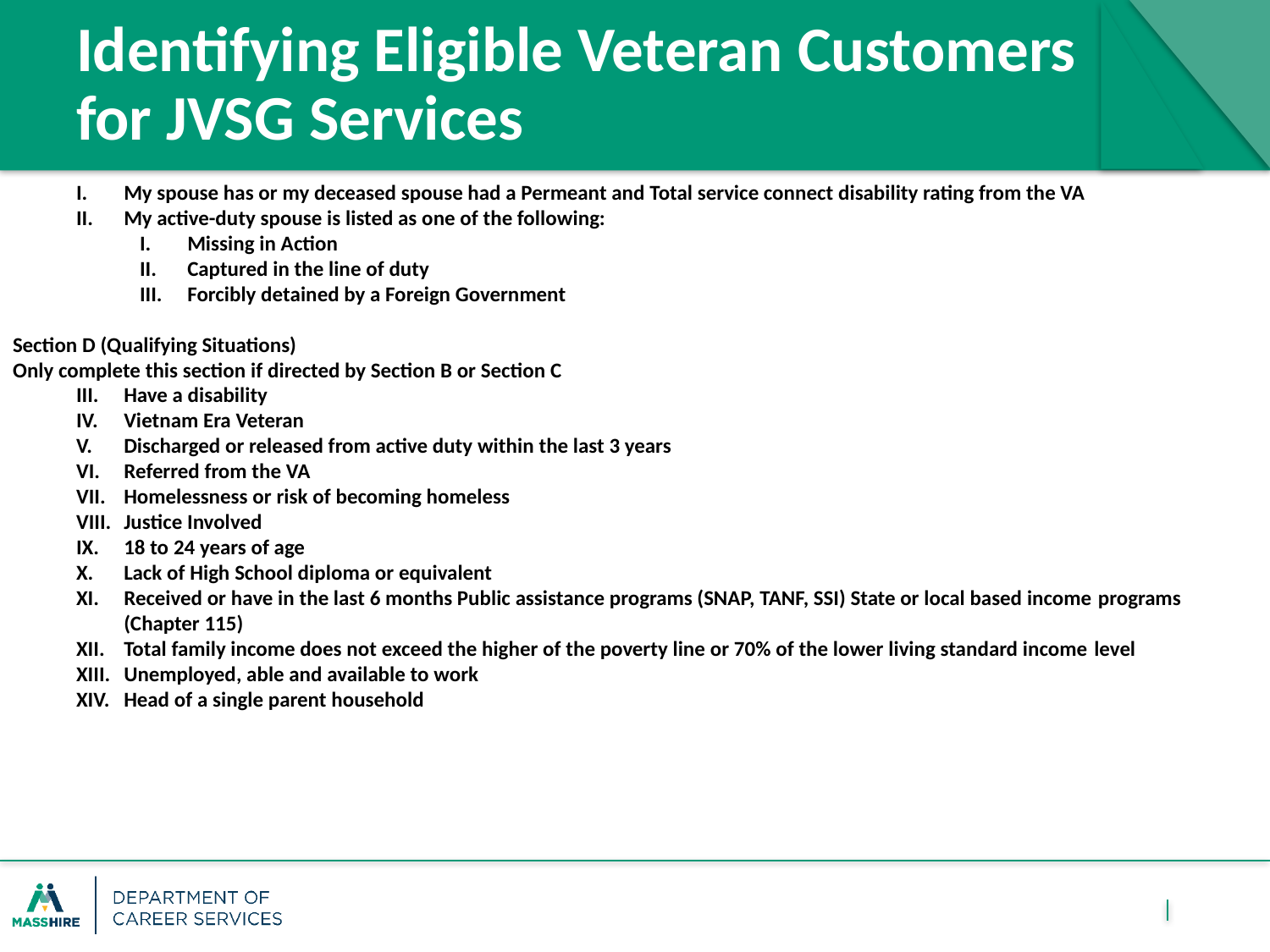

# Identifying Eligible Veteran Customers for JVSG Services
My spouse has or my deceased spouse had a Permeant and Total service connect disability rating from the VA
My active-duty spouse is listed as one of the following:
Missing in Action
Captured in the line of duty
Forcibly detained by a Foreign Government

Section D (Qualifying Situations)
Only complete this section if directed by Section B or Section C
Have a disability
Vietnam Era Veteran
Discharged or released from active duty within the last 3 years
Referred from the VA
Homelessness or risk of becoming homeless
Justice Involved
18 to 24 years of age
Lack of High School diploma or equivalent
Received or have in the last 6 months Public assistance programs (SNAP, TANF, SSI) State or local based income programs (Chapter 115)
Total family income does not exceed the higher of the poverty line or 70% of the lower living standard income level
Unemployed, able and available to work
Head of a single parent household